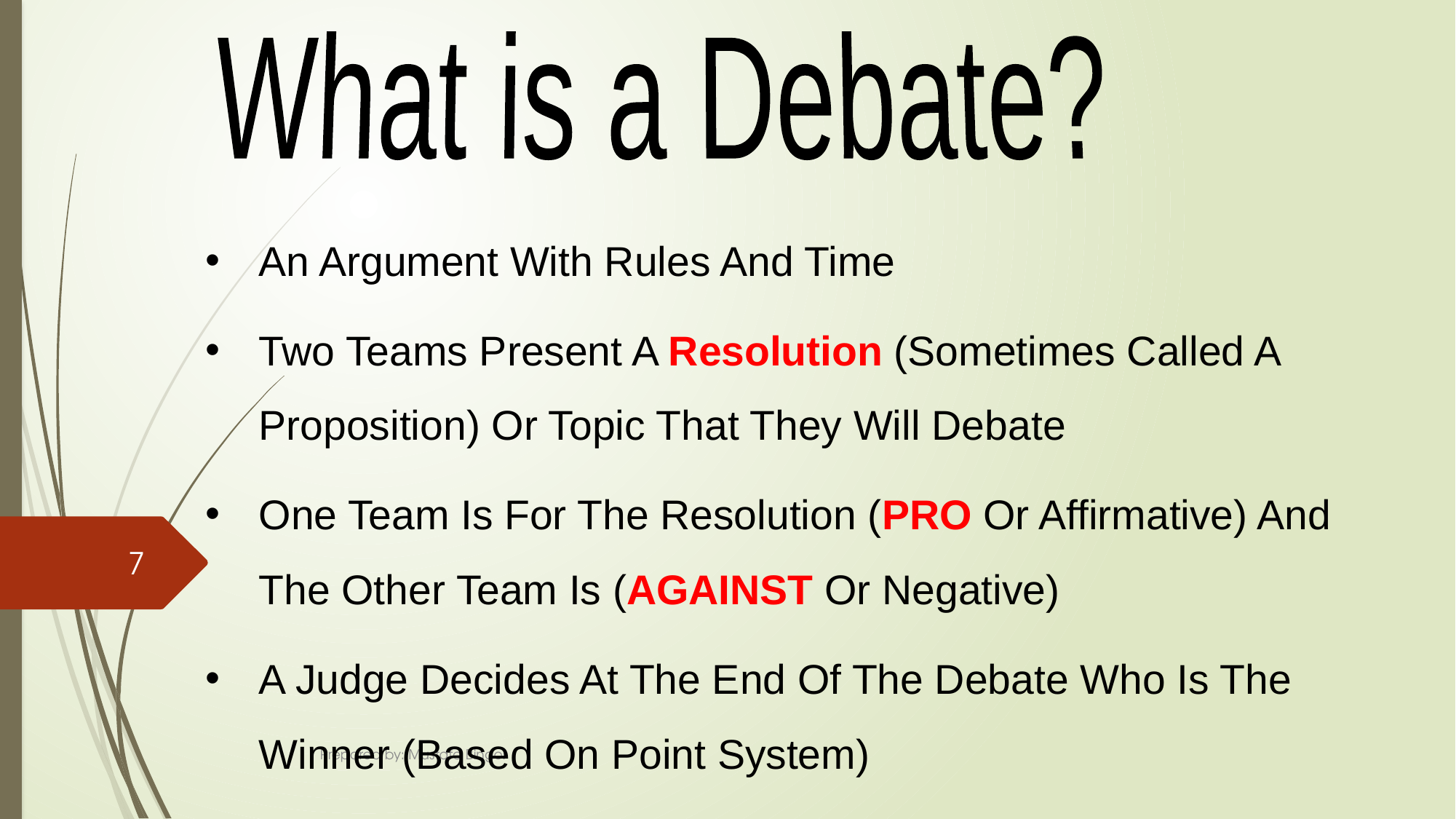

What is a Debate?
An Argument With Rules And Time
Two Teams Present A Resolution (Sometimes Called A Proposition) Or Topic That They Will Debate
One Team Is For The Resolution (PRO Or Affirmative) And The Other Team Is (AGAINST Or Negative)
A Judge Decides At The End Of The Debate Who Is The Winner (Based On Point System)

7
Prepared by: Mustafa Bingol